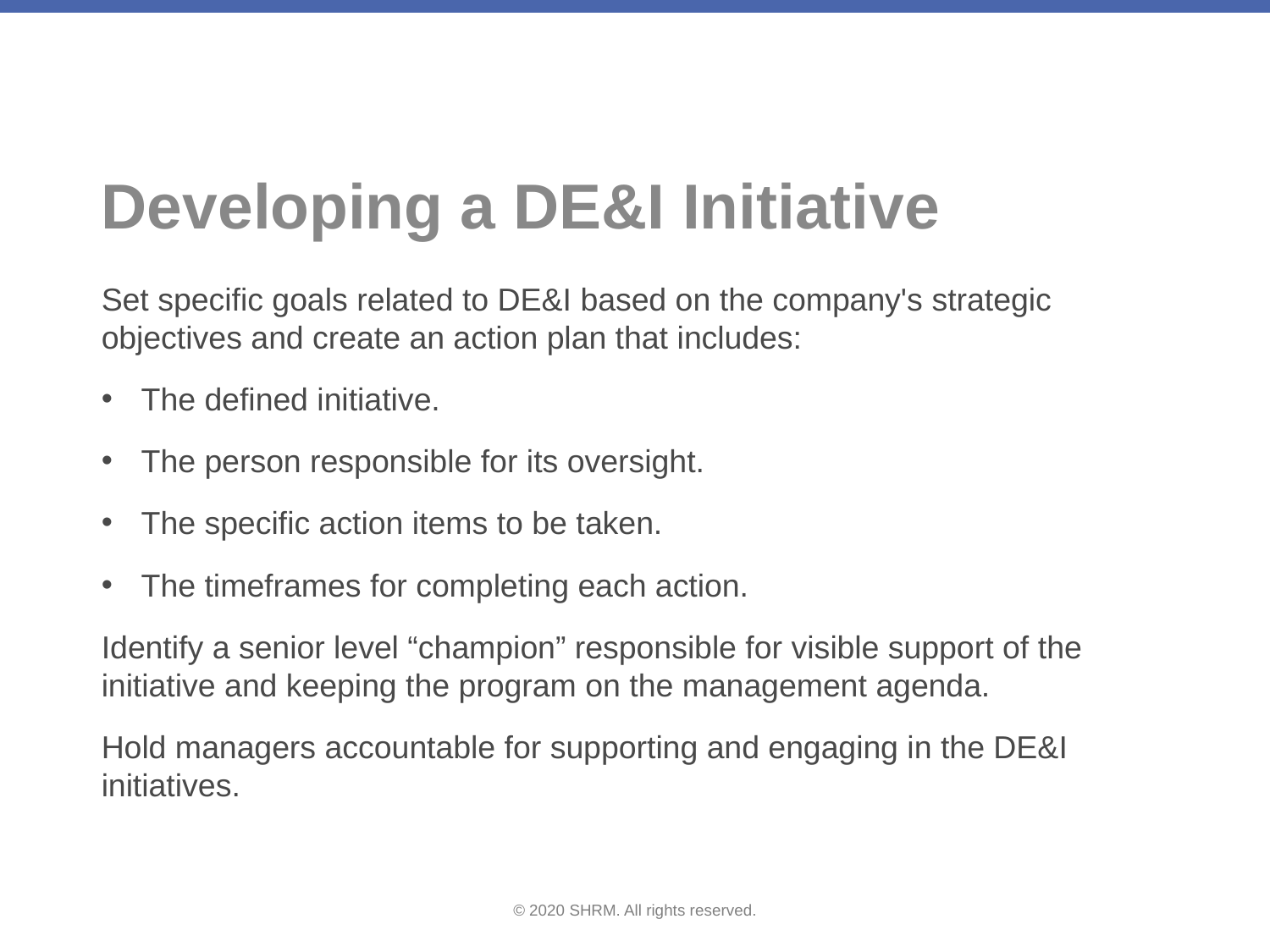

# Developing a DE&I Initiative
Set specific goals related to DE&I based on the company's strategic objectives and create an action plan that includes:
The defined initiative.
The person responsible for its oversight.
The specific action items to be taken.
The timeframes for completing each action.
Identify a senior level “champion” responsible for visible support of the initiative and keeping the program on the management agenda.
Hold managers accountable for supporting and engaging in the DE&I initiatives.